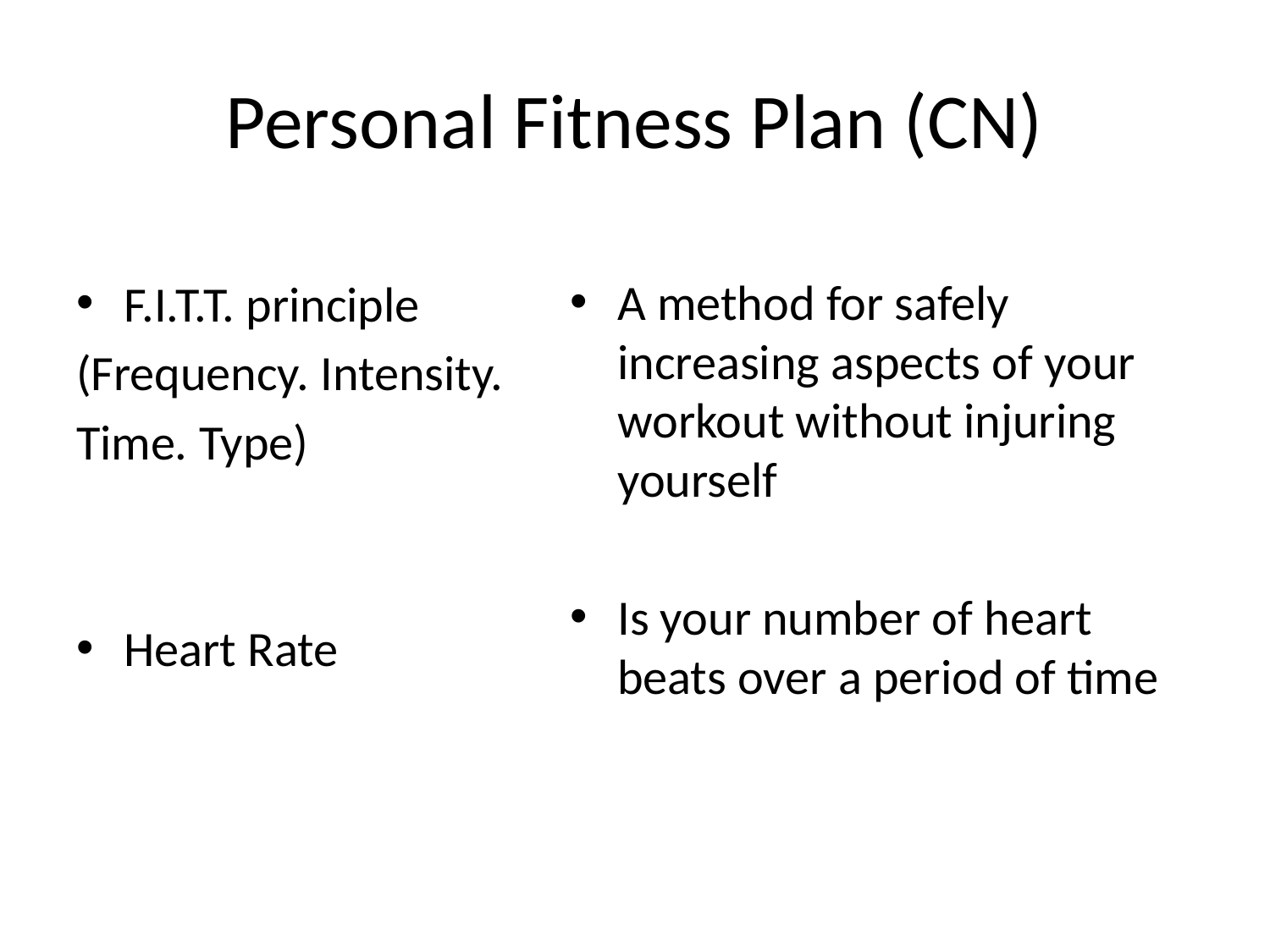

# Personal Fitness Plan (CN)

F.I.T.T. principle
(Frequency. Intensity.
Time. Type)

Heart Rate
A method for safely increasing aspects of your workout without injuring yourself

Is your number of heart beats over a period of time